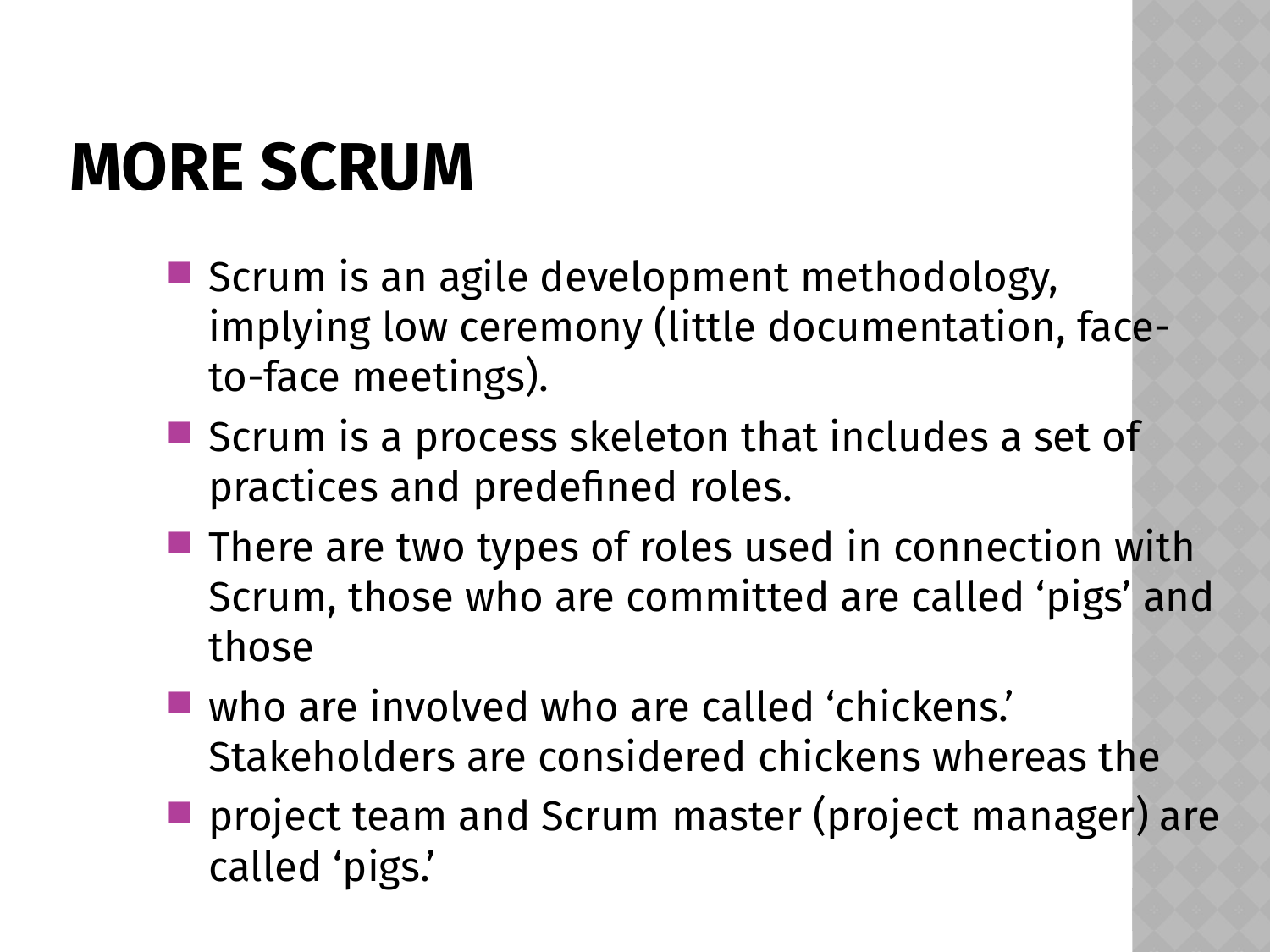

# More SCRUM
Scrum is an agile development methodology, implying low ceremony (little documentation, face-to-face meetings).
Scrum is a process skeleton that includes a set of practices and predefined roles.
There are two types of roles used in connection with Scrum, those who are committed are called ‘pigs’ and those
who are involved who are called ‘chickens.’ Stakeholders are considered chickens whereas the
project team and Scrum master (project manager) are called ‘pigs.’